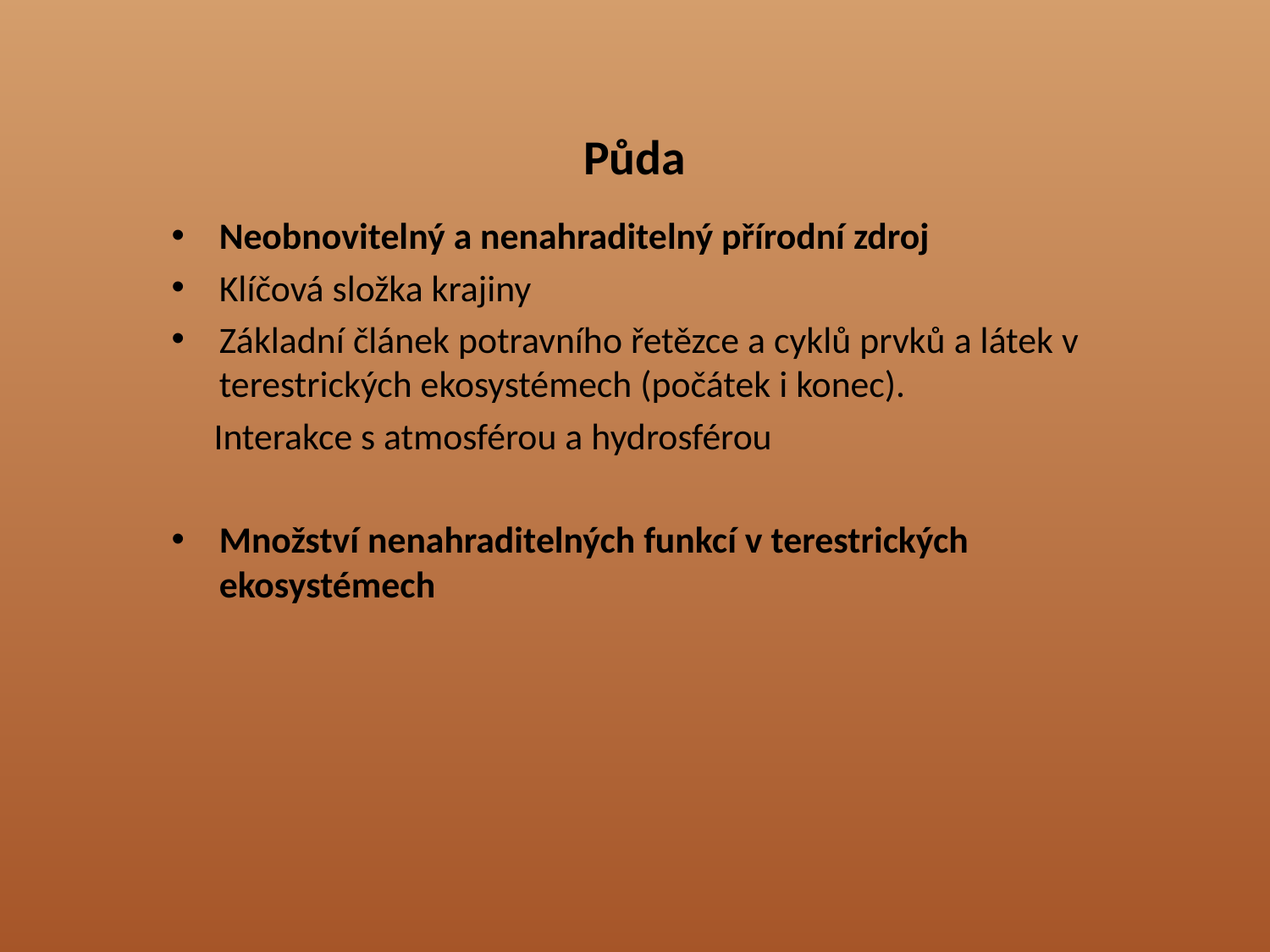

# Půda
Neobnovitelný a nenahraditelný přírodní zdroj
Klíčová složka krajiny
Základní článek potravního řetězce a cyklů prvků a látek v terestrických ekosystémech (počátek i konec).
     Interakce s atmosférou a hydrosférou

Množství nenahraditelných funkcí v terestrických ekosystémech